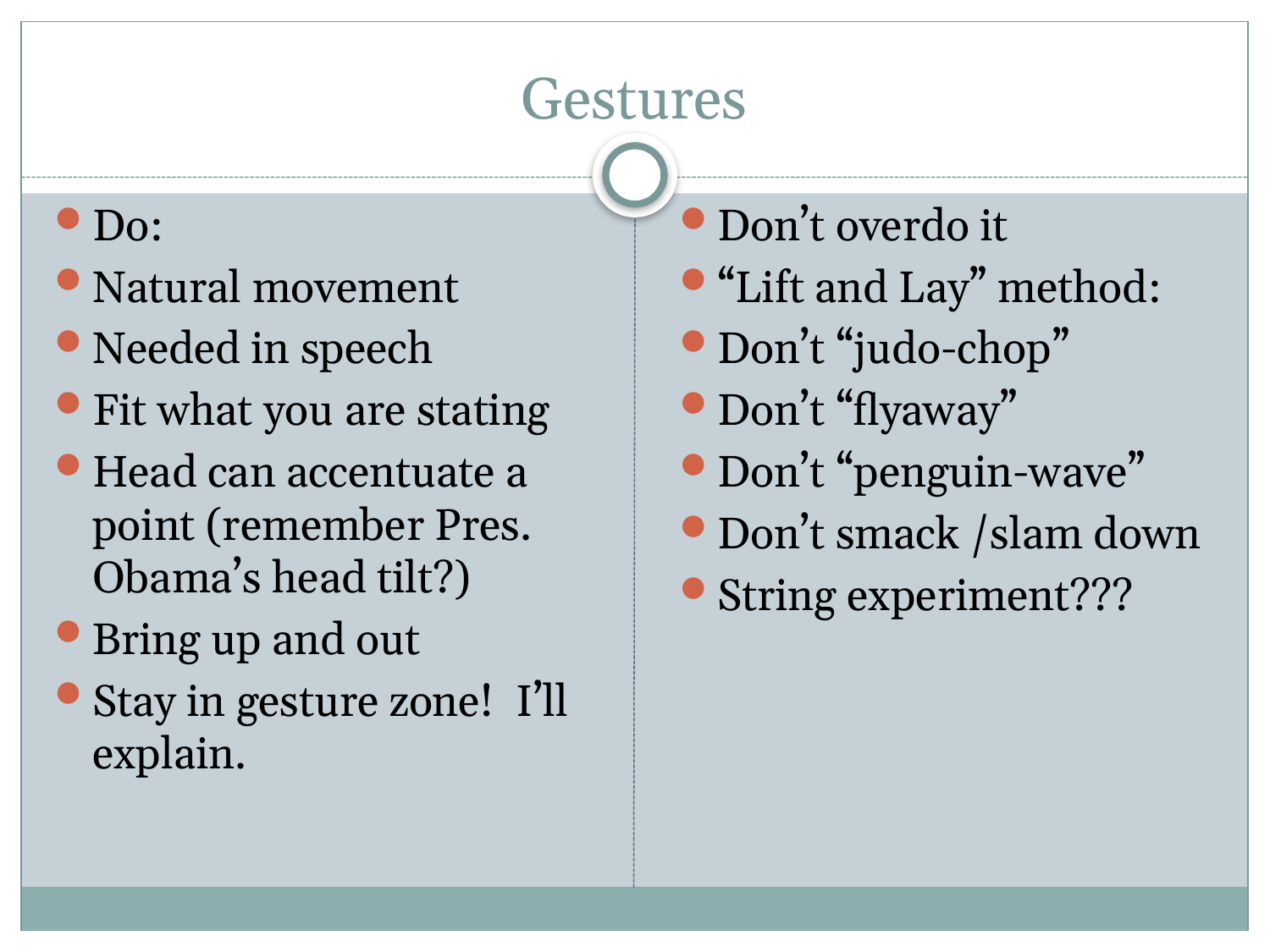

# Gestures
Do:
Natural movement
Needed in speech
Fit what you are stating
Head can accentuate a point (remember Pres. Obama’s head tilt?)
Bring up and out
Stay in gesture zone!  I’ll explain.
Don’t overdo it
“Lift and Lay” method:
Don’t “judo-chop”
Don’t “flyaway”
Don’t “penguin-wave”
Don’t smack /slam down
String experiment???